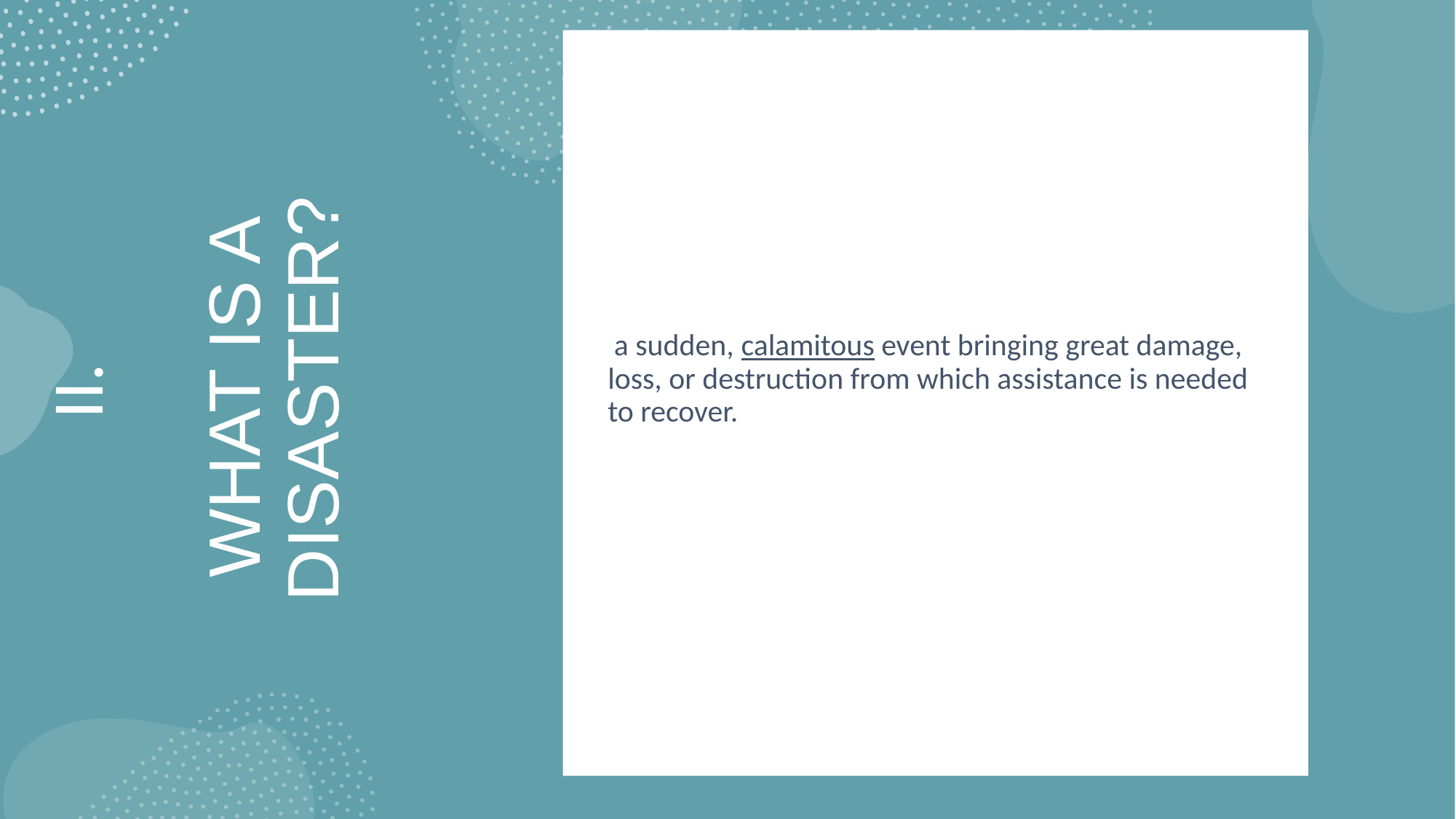

a sudden, calamitous event bringing great damage, loss, or destruction from which assistance is needed to recover.

# II. WHAT IS A DISASTER?